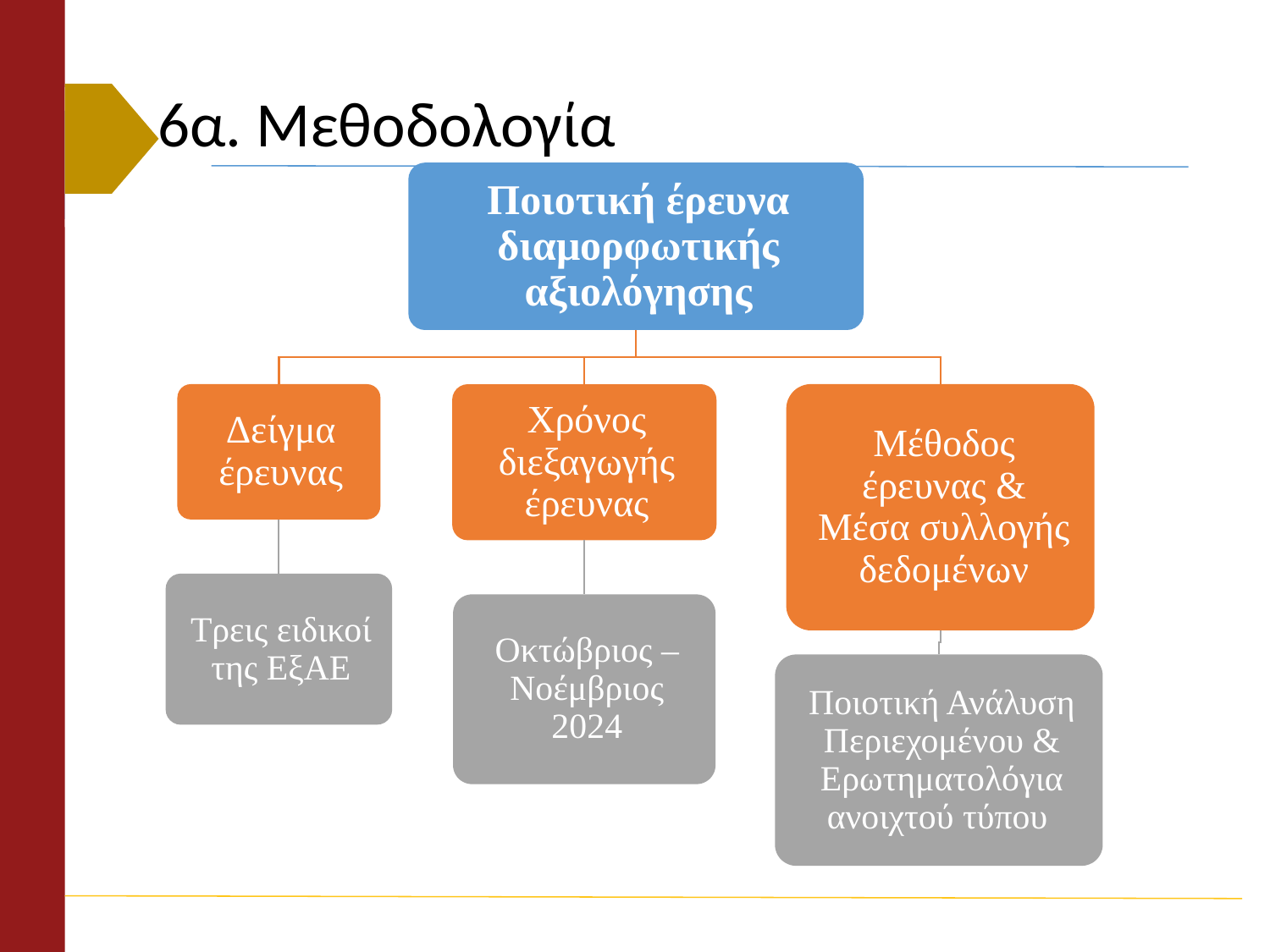

# 6α. Μεθοδολογία
Ποιοτική έρευνα διαμορφωτικής αξιολόγησης
Δείγμα έρευνας
Τρεις ειδικοί της ΕξΑΕ
Χρόνος διεξαγωγής έρευνας
Οκτώβριος – Νοέμβριος 2024
Μέθοδος έρευνας & Μέσα συλλογής δεδομένων
Ποιοτική Ανάλυση Περιεχομένου & Ερωτηματολόγια ανοιχτού τύπου